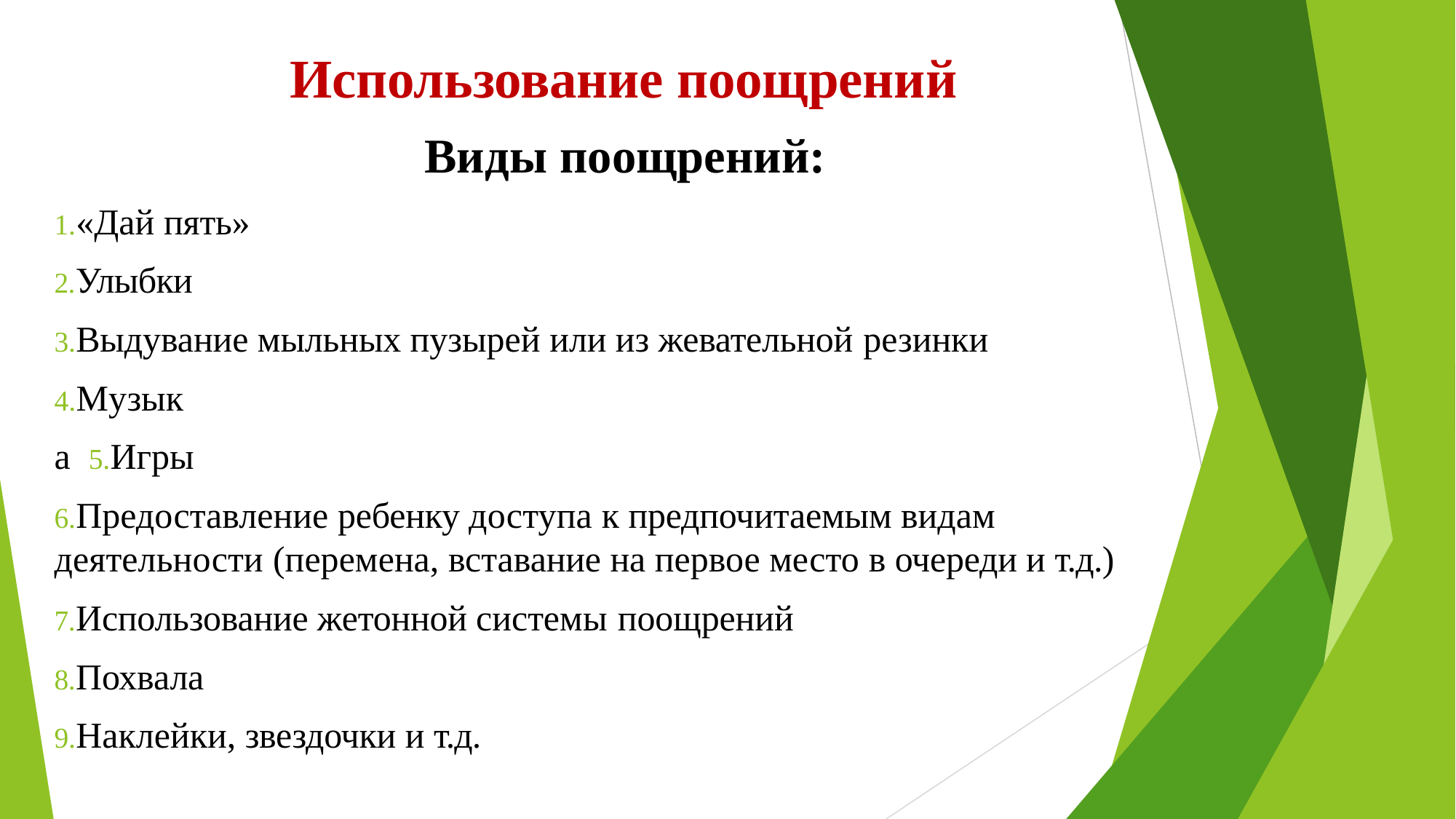

# Использование поощрений
Виды поощрений:
1.«Дай пять»
2.Улыбки
3.Выдувание мыльных пузырей или из жевательной резинки
4.Музыка  5.Игры
6.Предоставление ребенку доступа к предпочитаемым видам  деятельности (перемена, вставание на первое место в очереди и т.д.)
7.Использование жетонной системы поощрений
8.Похвала
9.Наклейки, звездочки и т.д.